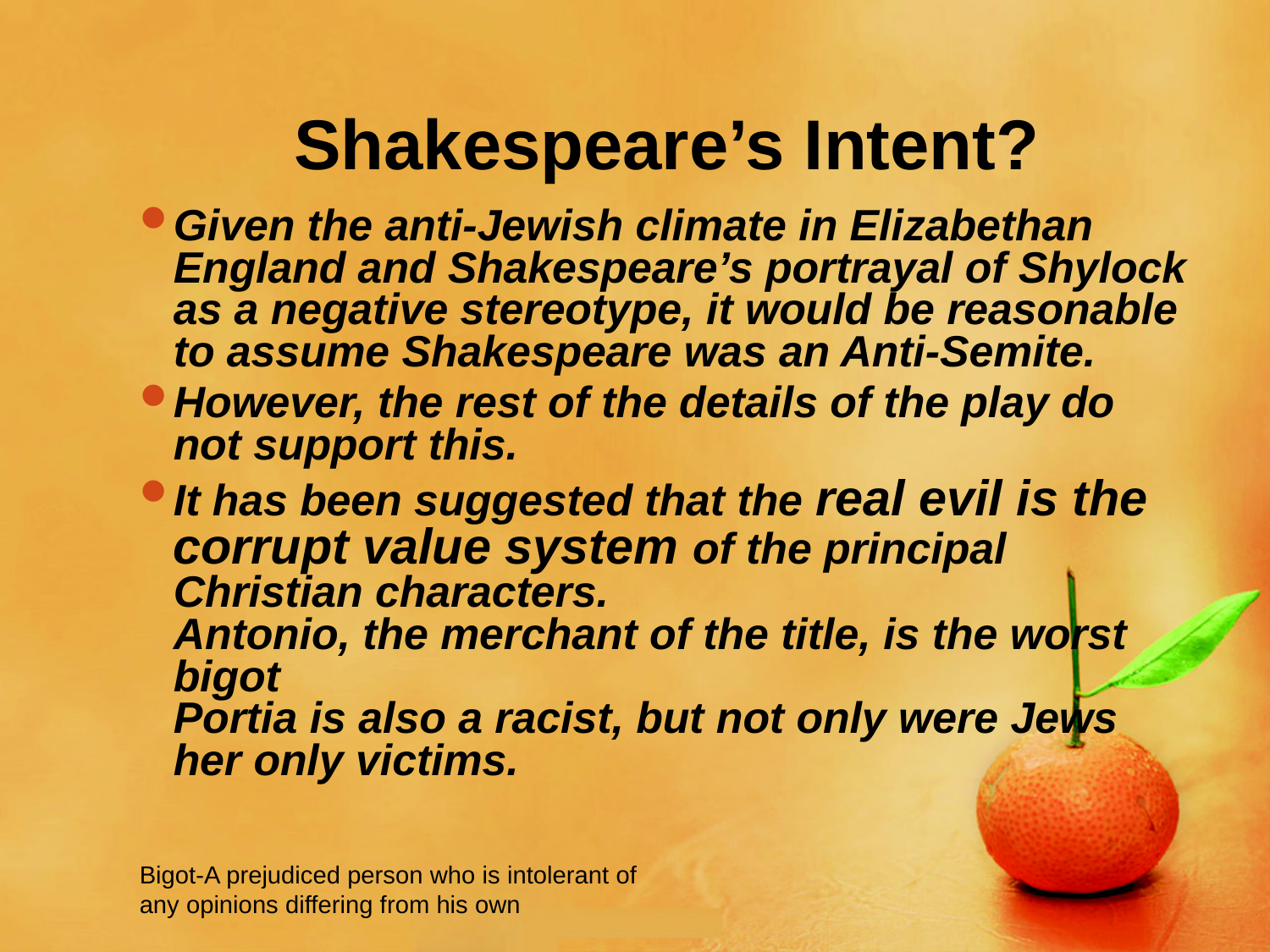

# Shakespeare’s Intent?
Given the anti-Jewish climate in Elizabethan England and Shakespeare’s portrayal of Shylock as a negative stereotype, it would be reasonable to assume Shakespeare was an Anti-Semite.
However, the rest of the details of the play do not support this.
It has been suggested that the real evil is the corrupt value system of the principal Christian characters.
Antonio, the merchant of the title, is the worst bigot
Portia is also a racist, but not only were Jews her only victims.

Bigot-A prejudiced person who is intolerant of any opinions differing from his own